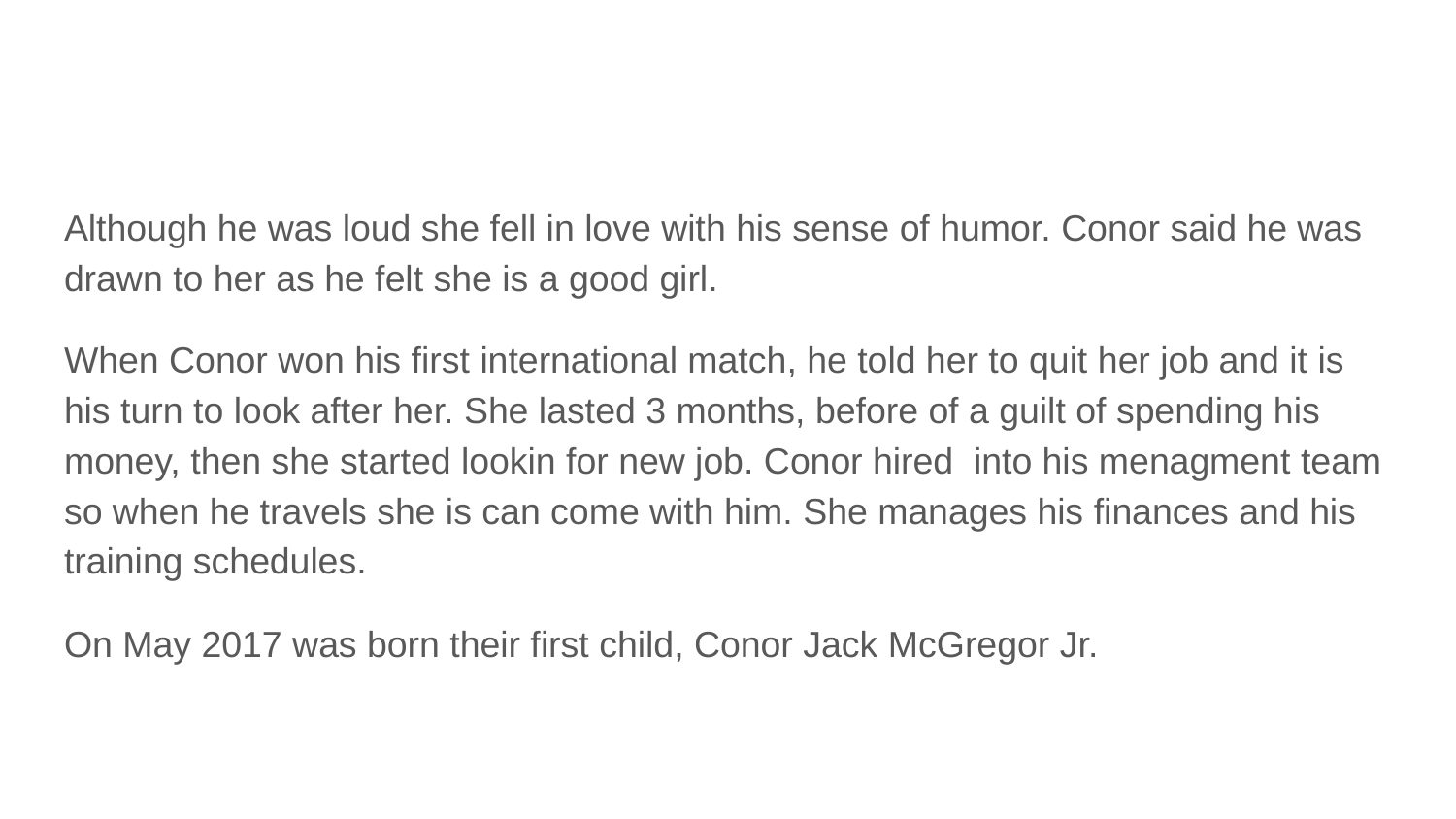

#
Although he was loud she fell in love with his sense of humor. Conor said he was drawn to her as he felt she is a good girl.
When Conor won his first international match, he told her to quit her job and it is his turn to look after her. She lasted 3 months, before of a guilt of spending his money, then she started lookin for new job. Conor hired  into his menagment team so when he travels she is can come with him. She manages his finances and his training schedules.
On May 2017 was born their first child, Conor Jack McGregor Jr.